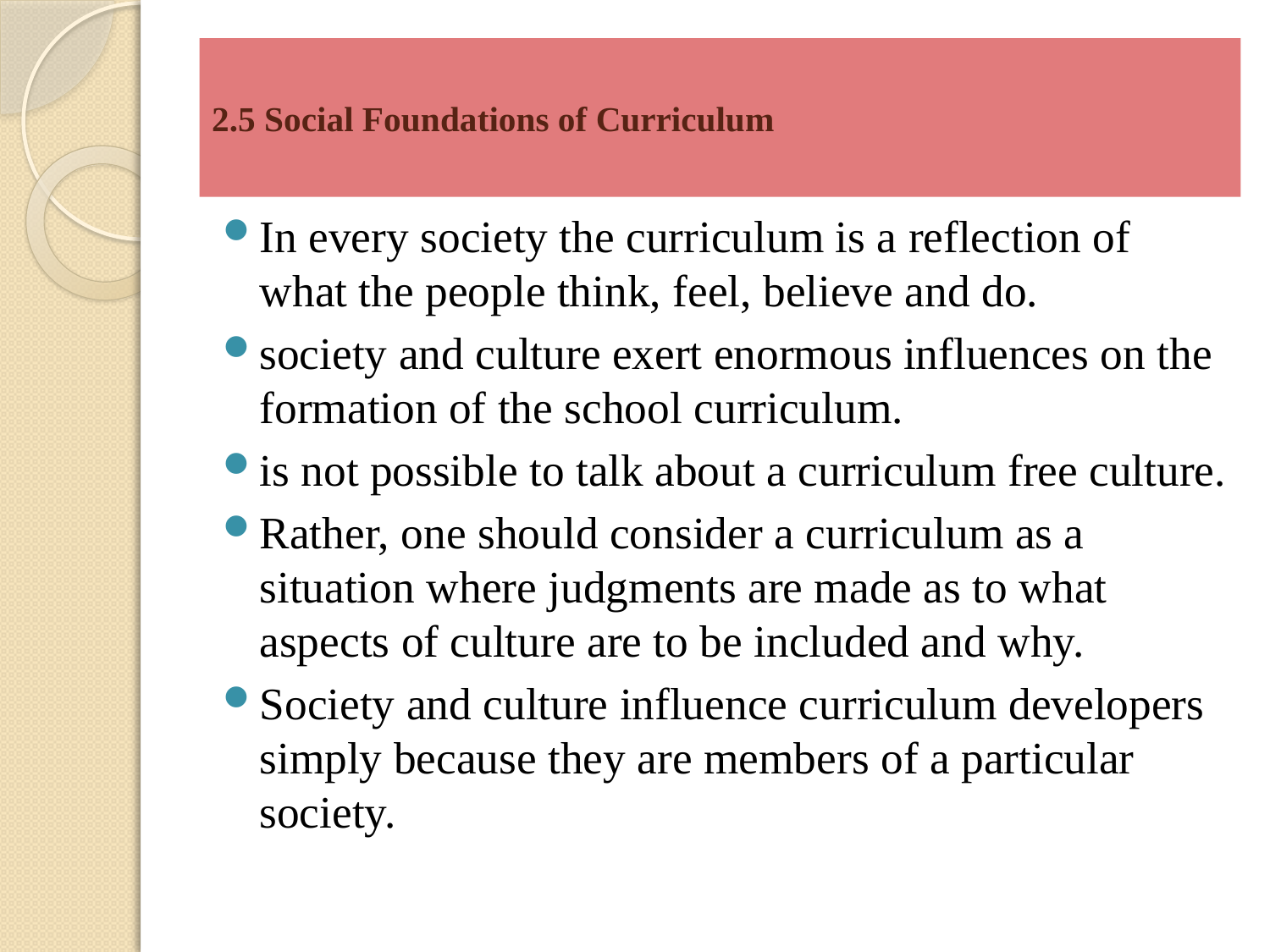

# 2.5 Social Foundations of Curriculum
In every society the curriculum is a reflection of what the people think, feel, believe and do.
society and culture exert enormous influences on the formation of the school curriculum.
is not possible to talk about a curriculum free culture.
Rather, one should consider a curriculum as a situation where judgments are made as to what aspects of culture are to be included and why.
Society and culture influence curriculum developers simply because they are members of a particular society.